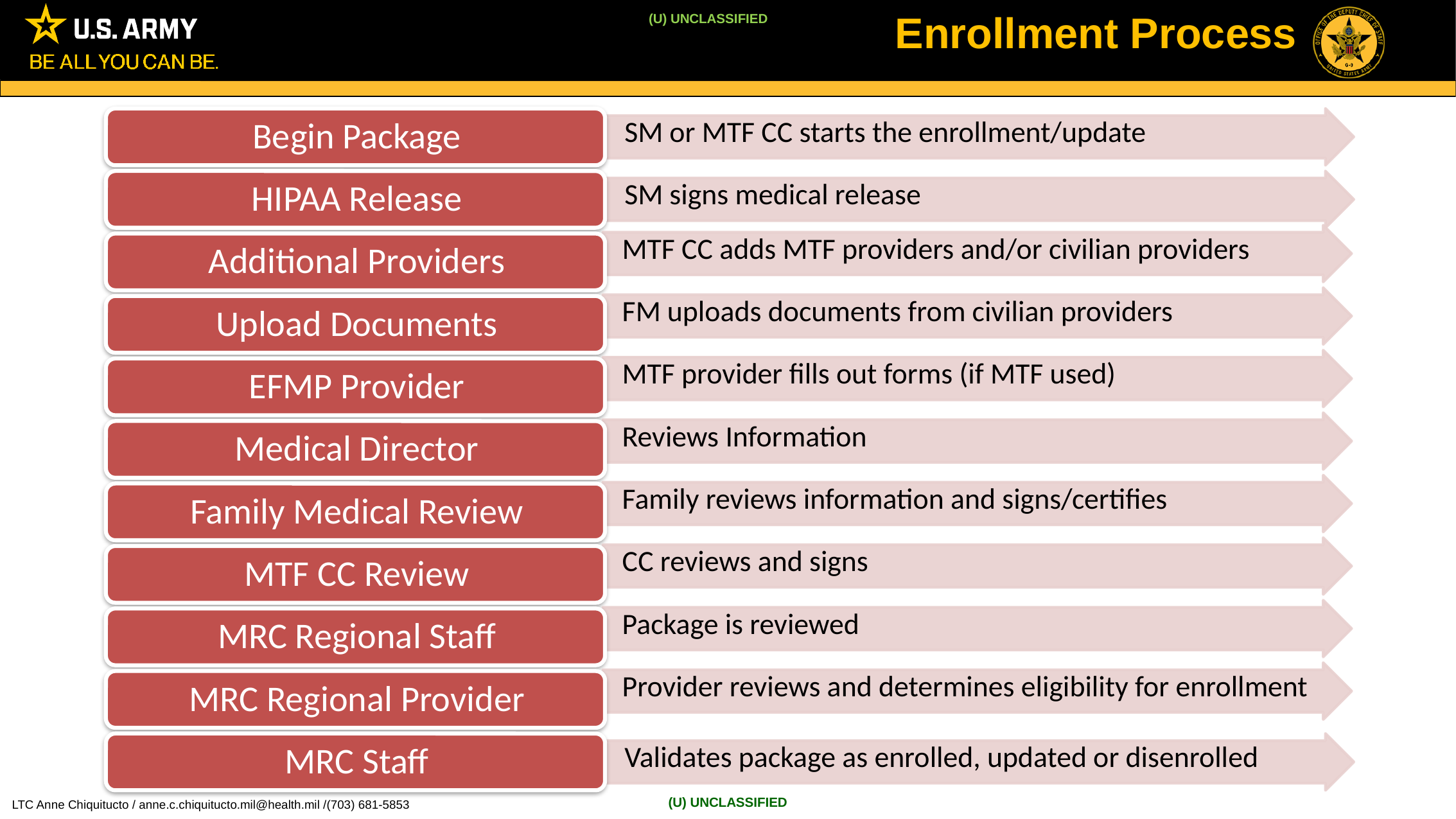

# Enrollment Process
SM or MTF CC starts the enrollment/update
Begin Package
SM signs medical release
HIPAA Release
MTF CC adds MTF providers and/or civilian providers
Additional Providers
FM uploads documents from civilian providers
Upload Documents
MTF provider fills out forms (if MTF used)
EFMP Provider
Reviews Information
Medical Director
Family reviews information and signs/certifies
Family Medical Review
CC reviews and signs
MTF CC Review
Package is reviewed
MRC Regional Staff
Provider reviews and determines eligibility for enrollment
MRC Regional Provider
Validates package as enrolled, updated or disenrolled
MRC Staff
LTC Anne Chiquitucto / anne.c.chiquitucto.mil@health.mil /(703) 681-5853